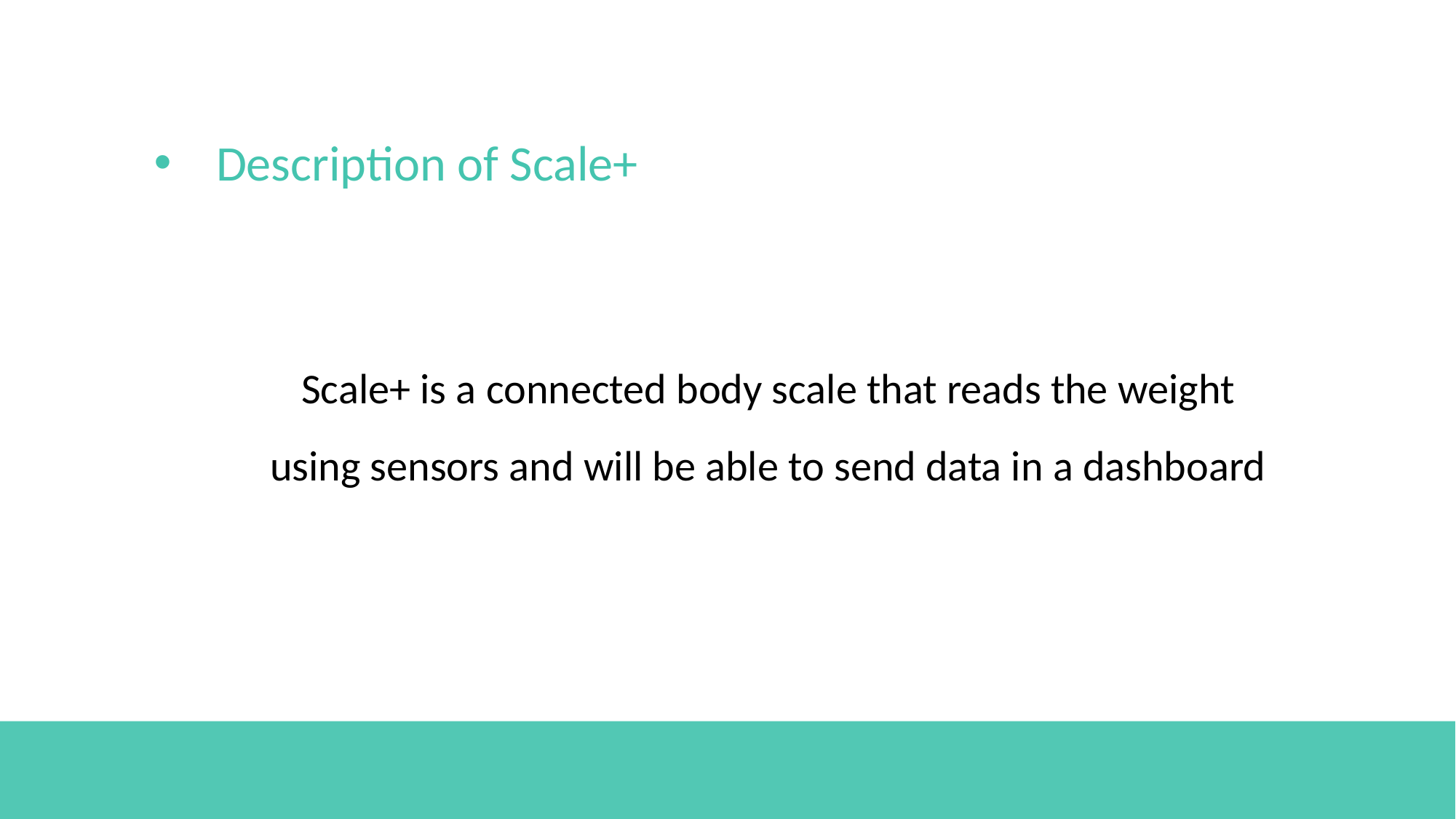

# Description of Scale+
Scale+ is a connected body scale that reads the weight
 using sensors and will be able to send data in a dashboard